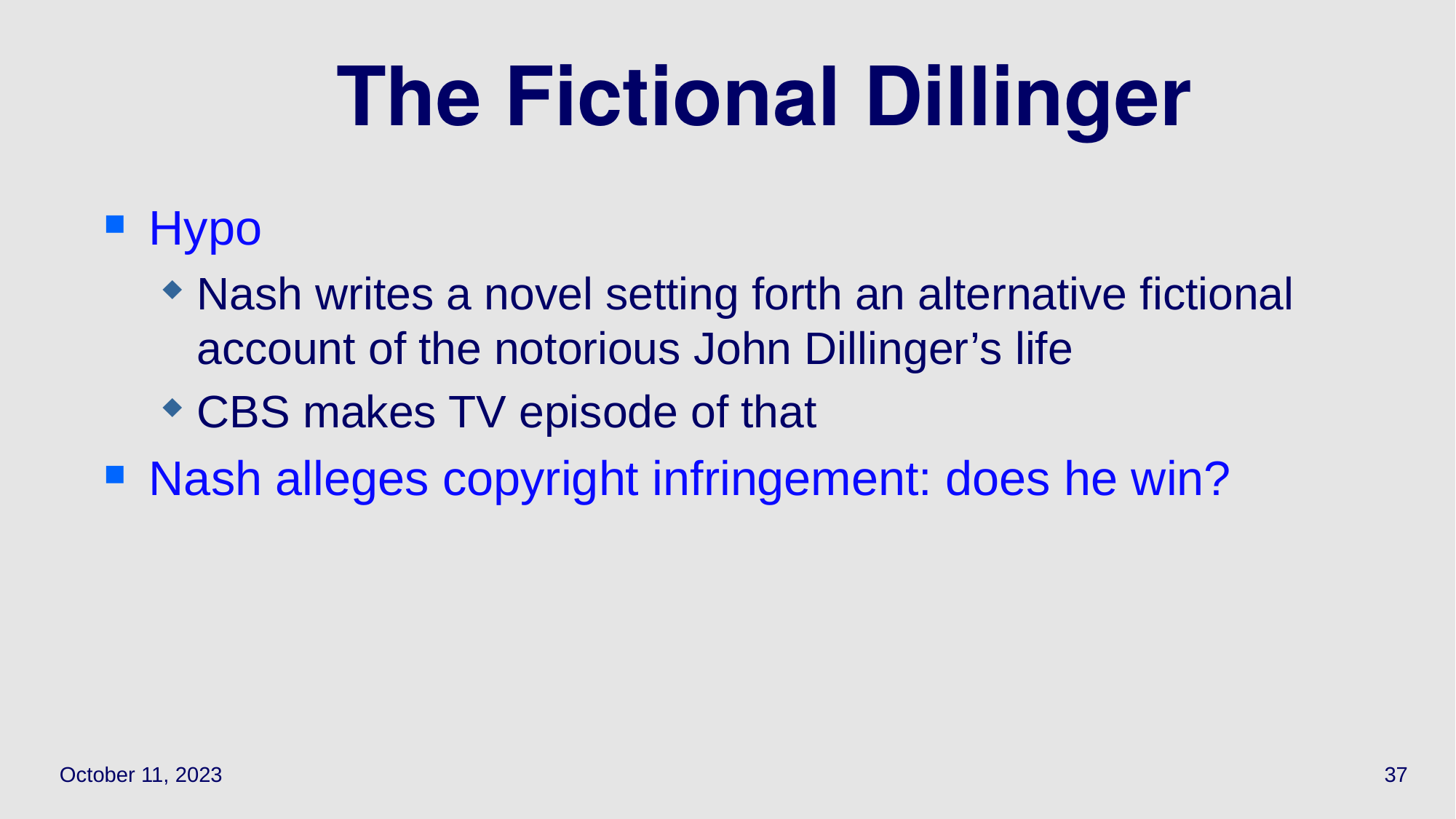

# The Fictional Dillinger
Hypo
Nash writes a novel setting forth an alternative fictional account of the notorious John Dillinger’s life
CBS makes TV episode of that
Nash alleges copyright infringement: does he win?
October 11, 2023
37